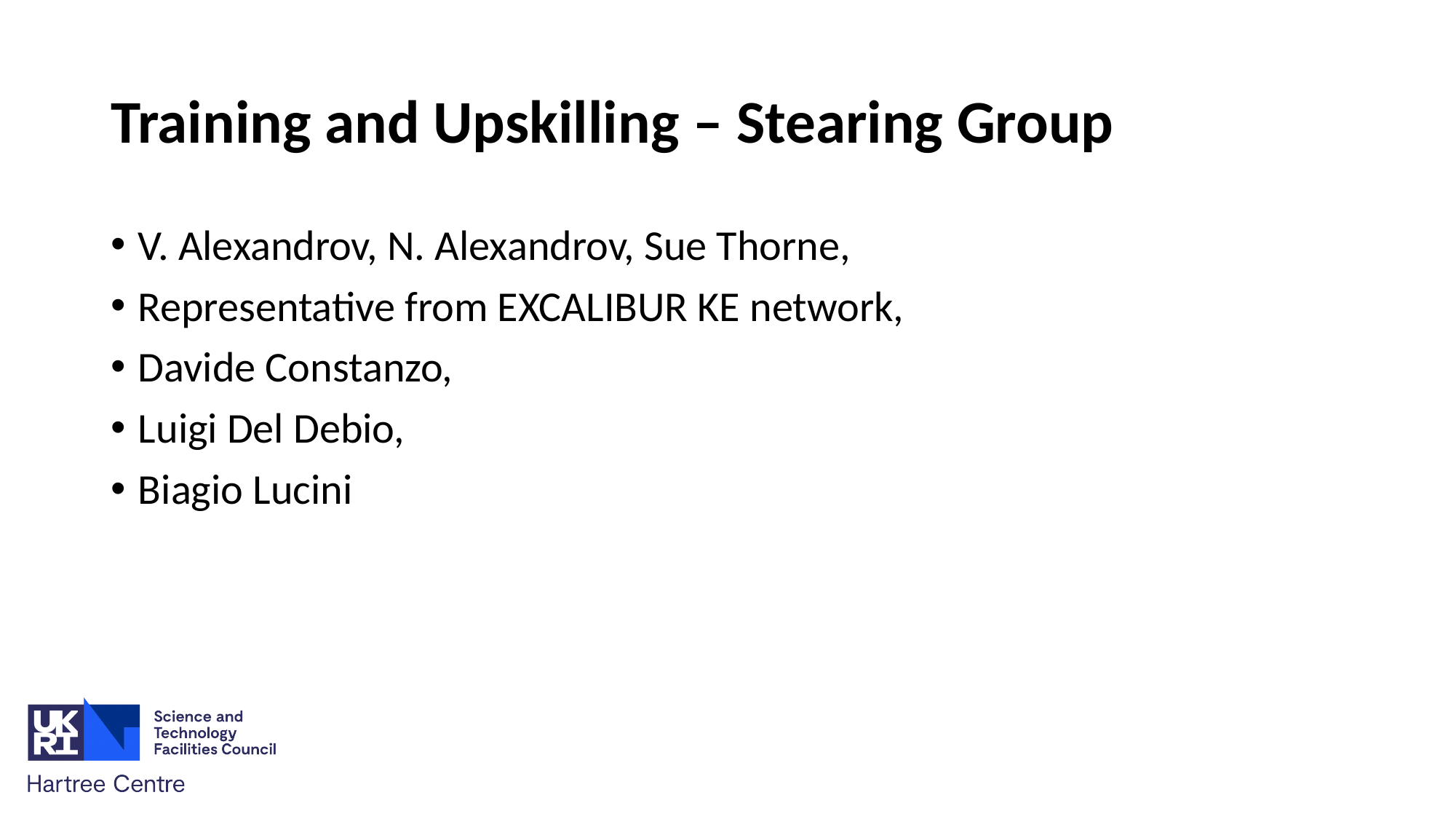

# Training and Upskilling – Stearing Group
V. Alexandrov, N. Alexandrov, Sue Thorne,
Representative from EXCALIBUR KE network,
Davide Constanzo,
Luigi Del Debio,
Biagio Lucini